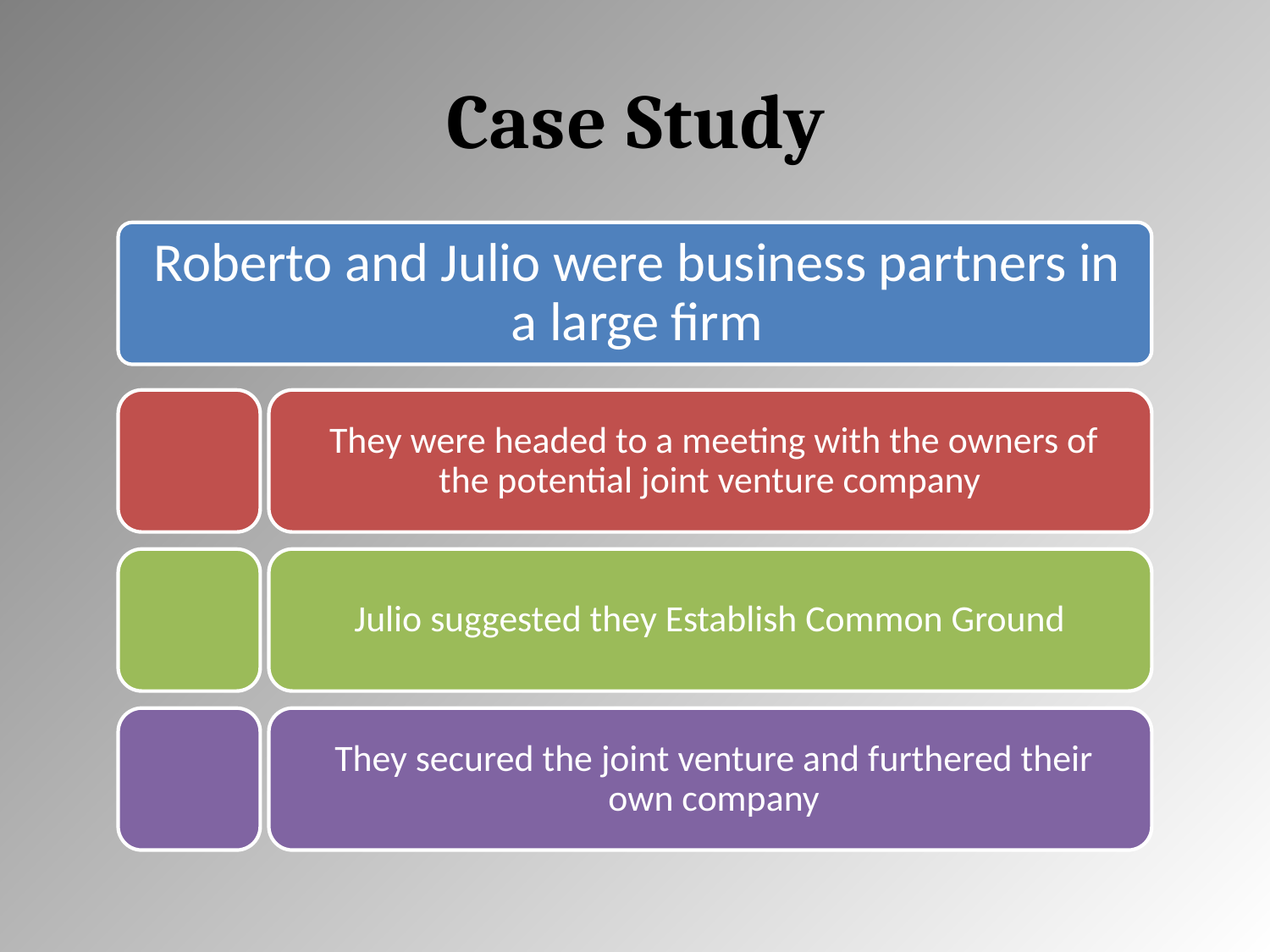

# Case Study
Roberto and Julio were business partners in a large firm
They were headed to a meeting with the owners of the potential joint venture company
Julio suggested they Establish Common Ground
They secured the joint venture and furthered their own company